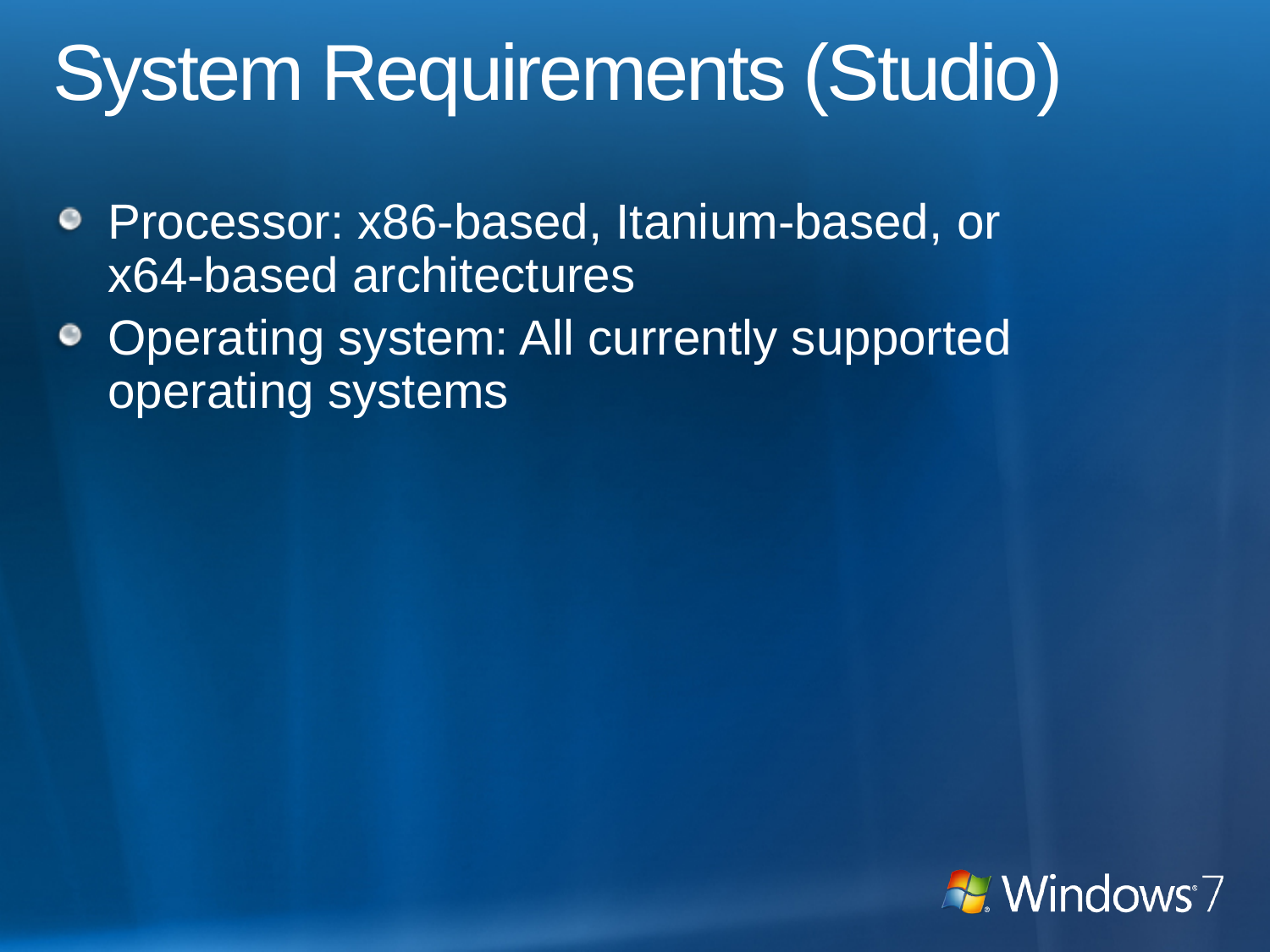

# System Requirements (Studio)
Processor: x86‑based, Itanium‑based, or  x64‑based architectures
Operating system: All currently supported operating systems